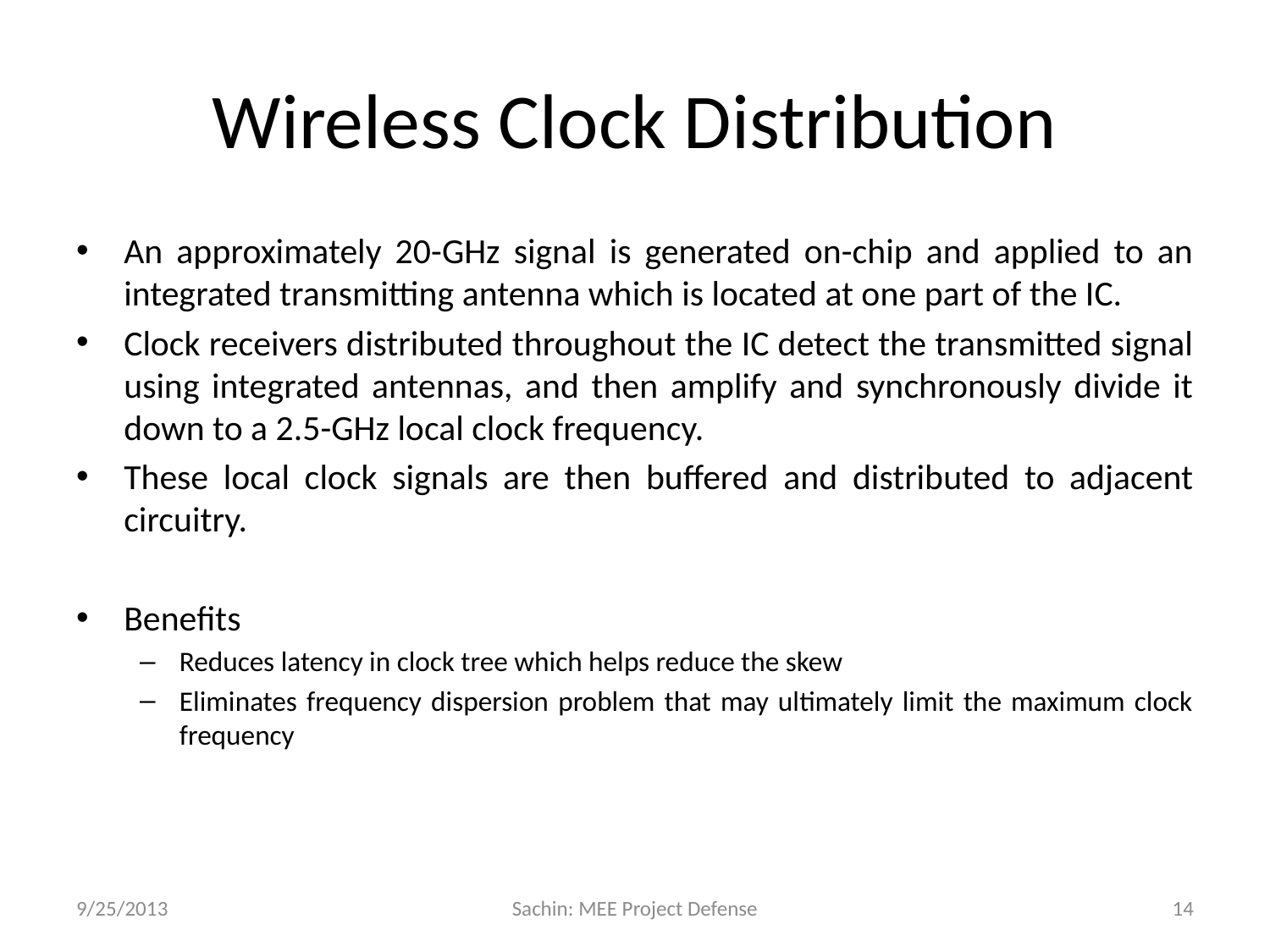

# Wireless Clock Distribution
An approximately 20-GHz signal is generated on-chip and applied to an integrated transmitting antenna which is located at one part of the IC.
Clock receivers distributed throughout the IC detect the transmitted signal using integrated antennas, and then amplify and synchronously divide it down to a 2.5-GHz local clock frequency.
These local clock signals are then buffered and distributed to adjacent circuitry.

Benefits
Reduces latency in clock tree which helps reduce the skew
Eliminates frequency dispersion problem that may ultimately limit the maximum clock frequency
9/25/2013
Sachin: MEE Project Defense
14